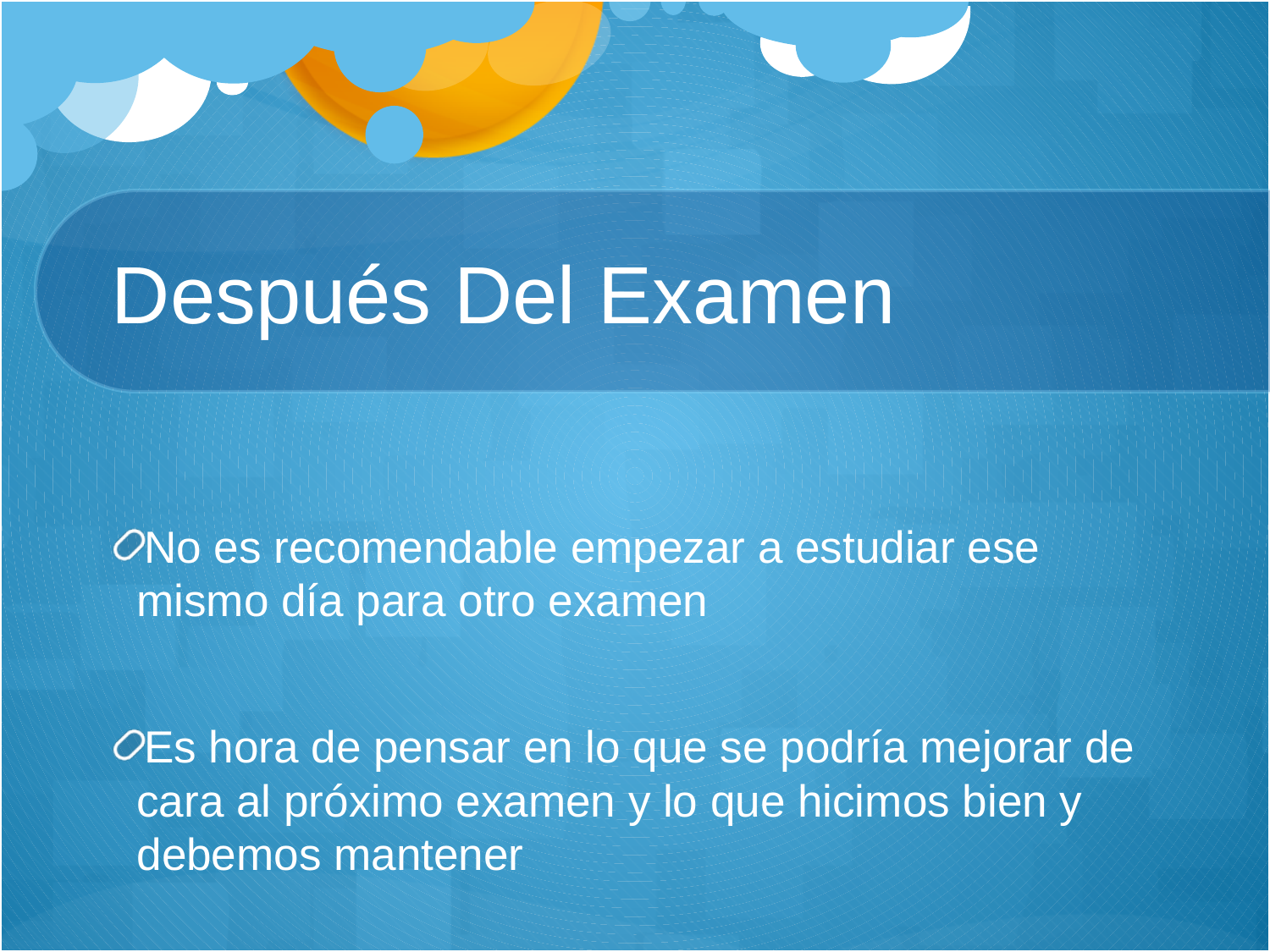

# Después Del Examen

No es recomendable empezar a estudiar ese mismo día para otro examen

Es hora de pensar en lo que se podría mejorar de cara al próximo examen y lo que hicimos bien y debemos mantener